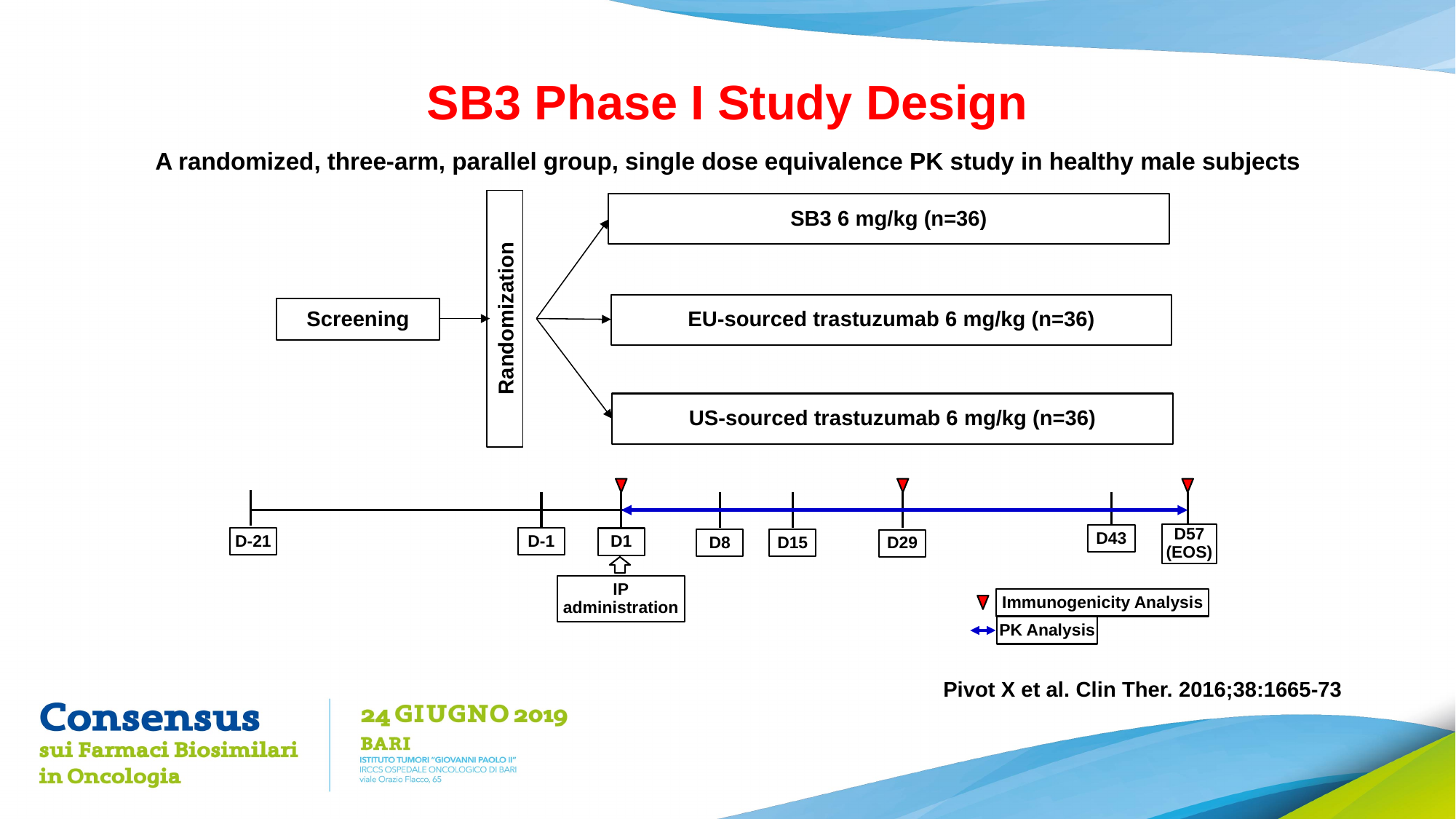

# SB3 Phase I Study Design
A randomized, three-arm, parallel group, single dose equivalence PK study in healthy male subjects

SB3 6 mg/kg (n=36)

EU-sourced trastuzumab 6 mg/kg (n=36)

Screening
Randomization

US-sourced trastuzumab 6 mg/kg (n=36)

D57
(EOS)

D43

D-21

D-1

D1

D8

D15

D29

IP
administration
Immunogenicity Analysis

PK Analysis

Pivot X et al. Clin Ther. 2016;38:1665-73